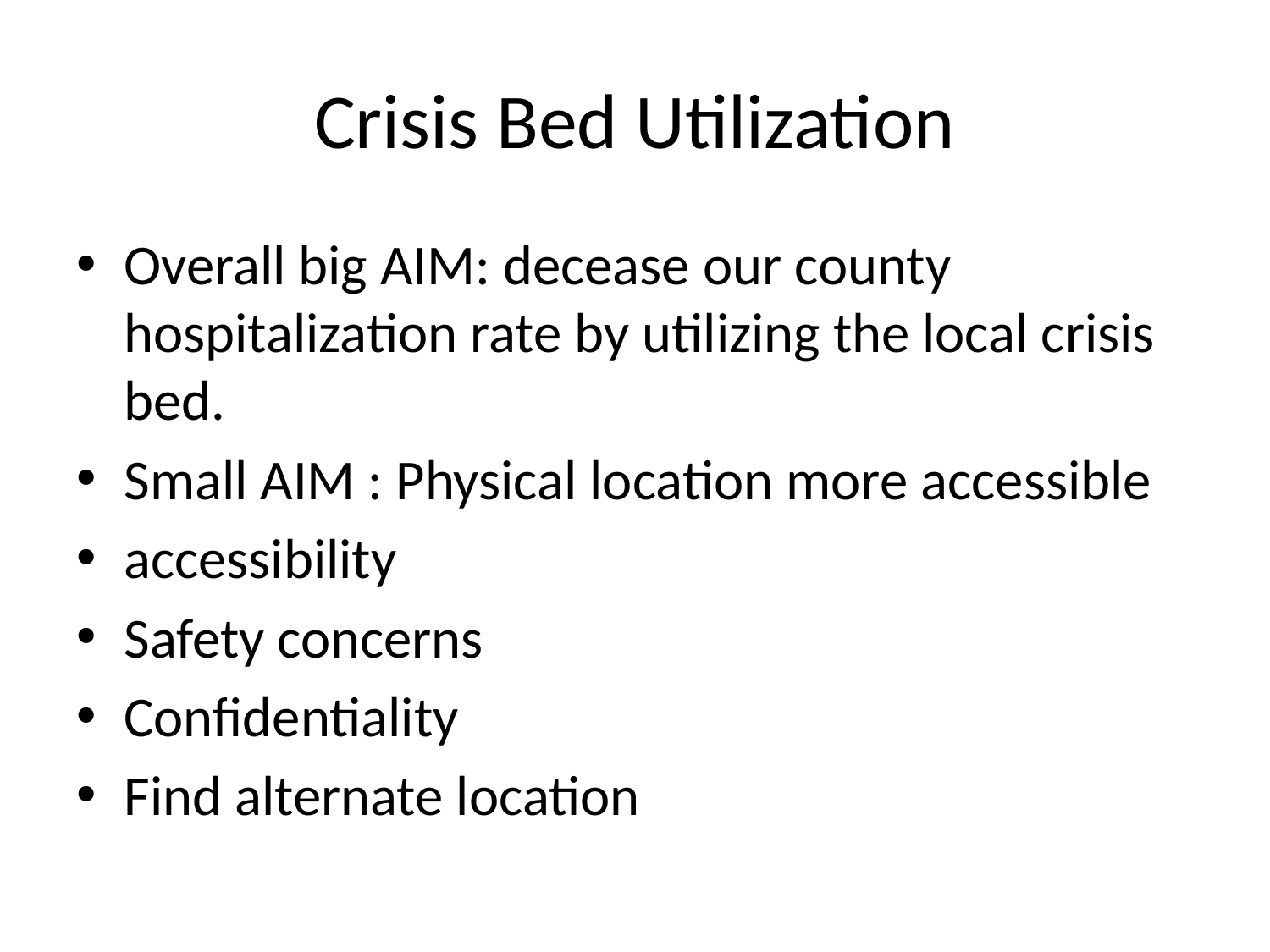

# Crisis Bed Utilization
Overall big AIM: decease our county hospitalization rate by utilizing the local crisis bed.
Small AIM : Physical location more accessible
accessibility
Safety concerns
Confidentiality
Find alternate location